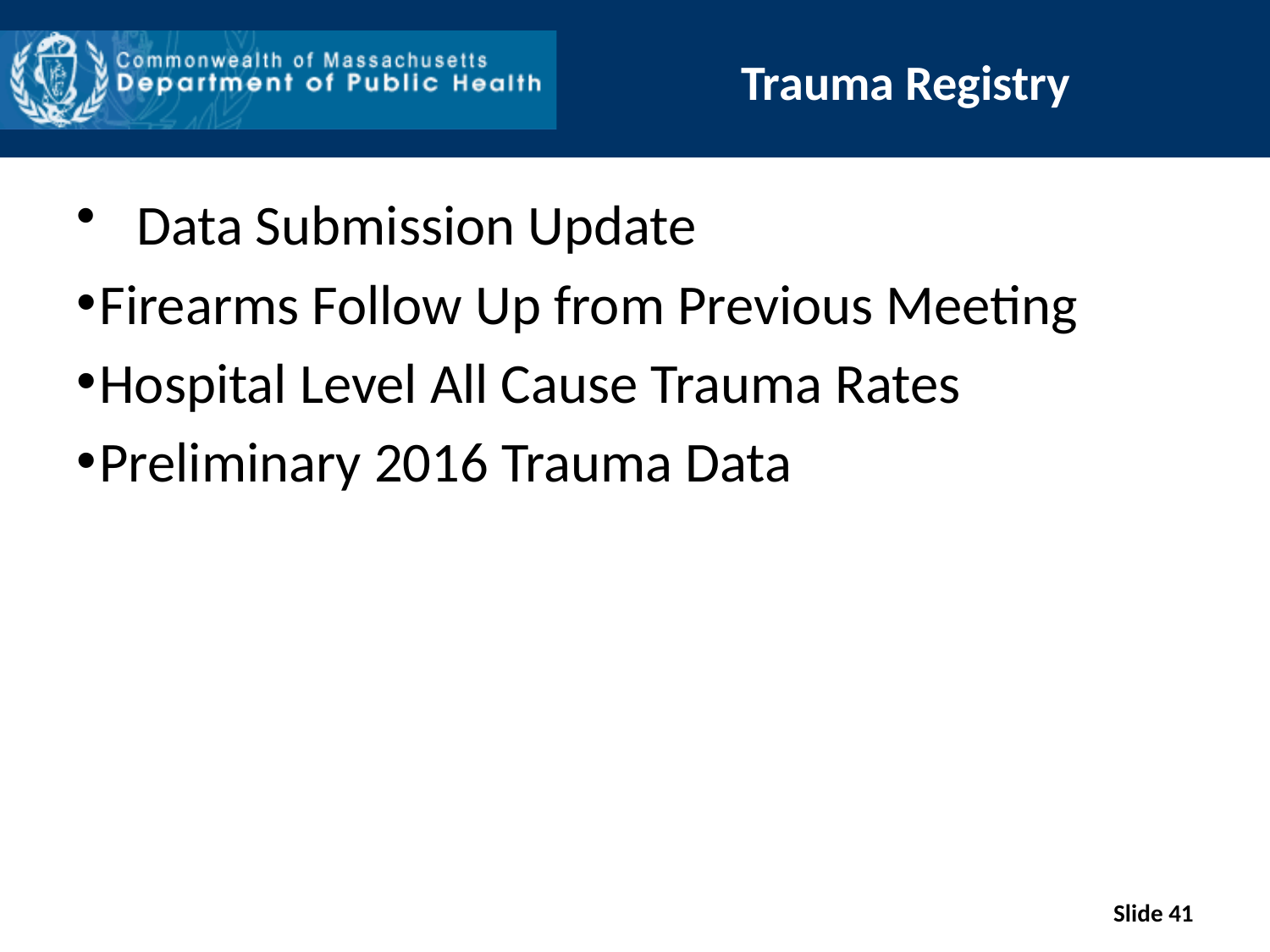

# Trauma Registry
 Data Submission Update
Firearms Follow Up from Previous Meeting
Hospital Level All Cause Trauma Rates
Preliminary 2016 Trauma Data
Slide 41